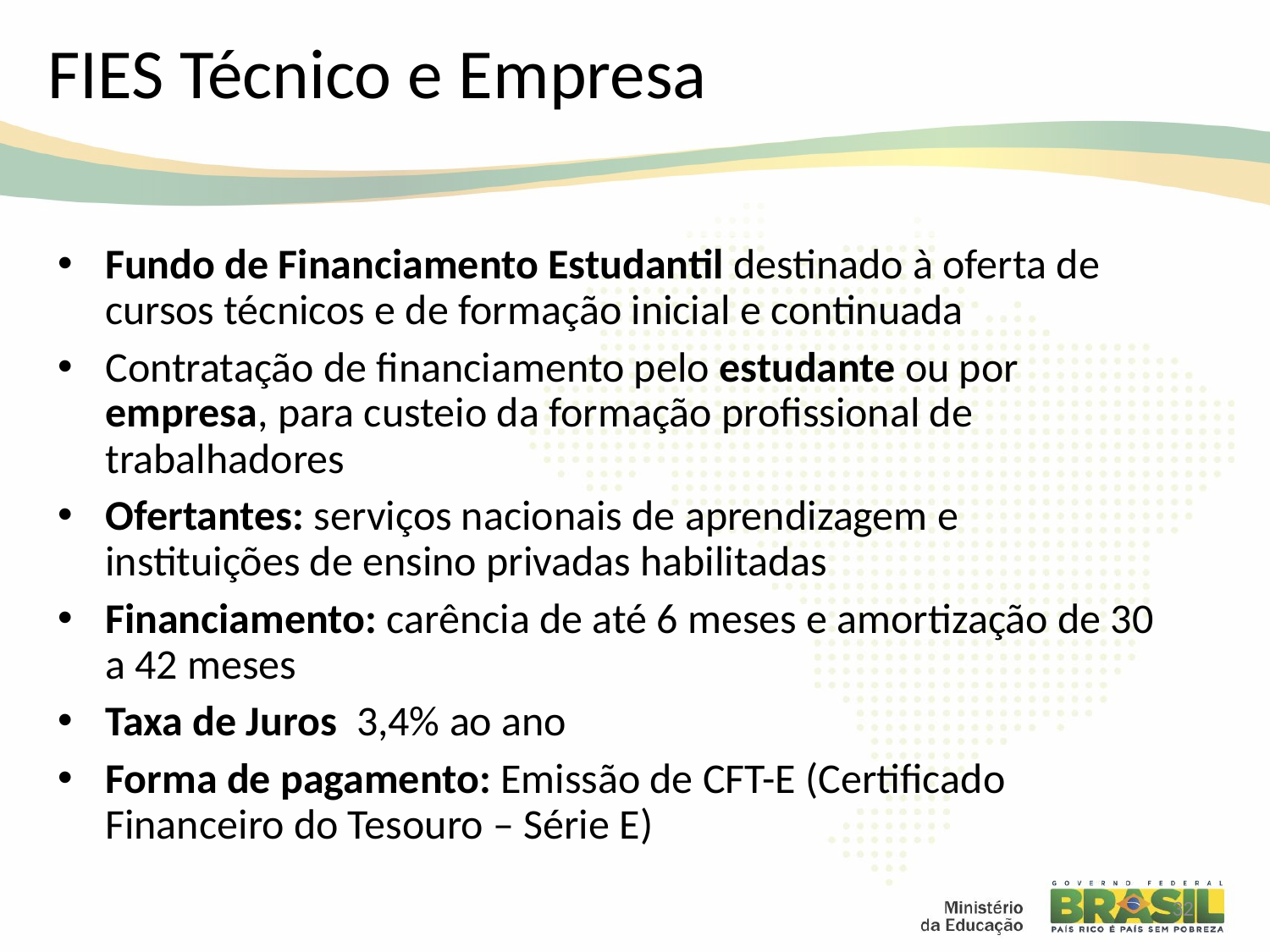

# FIES Técnico e Empresa
Fundo de Financiamento Estudantil destinado à oferta de cursos técnicos e de formação inicial e continuada
Contratação de financiamento pelo estudante ou por empresa, para custeio da formação profissional de trabalhadores
Ofertantes: serviços nacionais de aprendizagem e instituições de ensino privadas habilitadas
Financiamento: carência de até 6 meses e amortização de 30 a 42 meses
Taxa de Juros  3,4% ao ano
Forma de pagamento: Emissão de CFT-E (Certificado Financeiro do Tesouro – Série E)

32